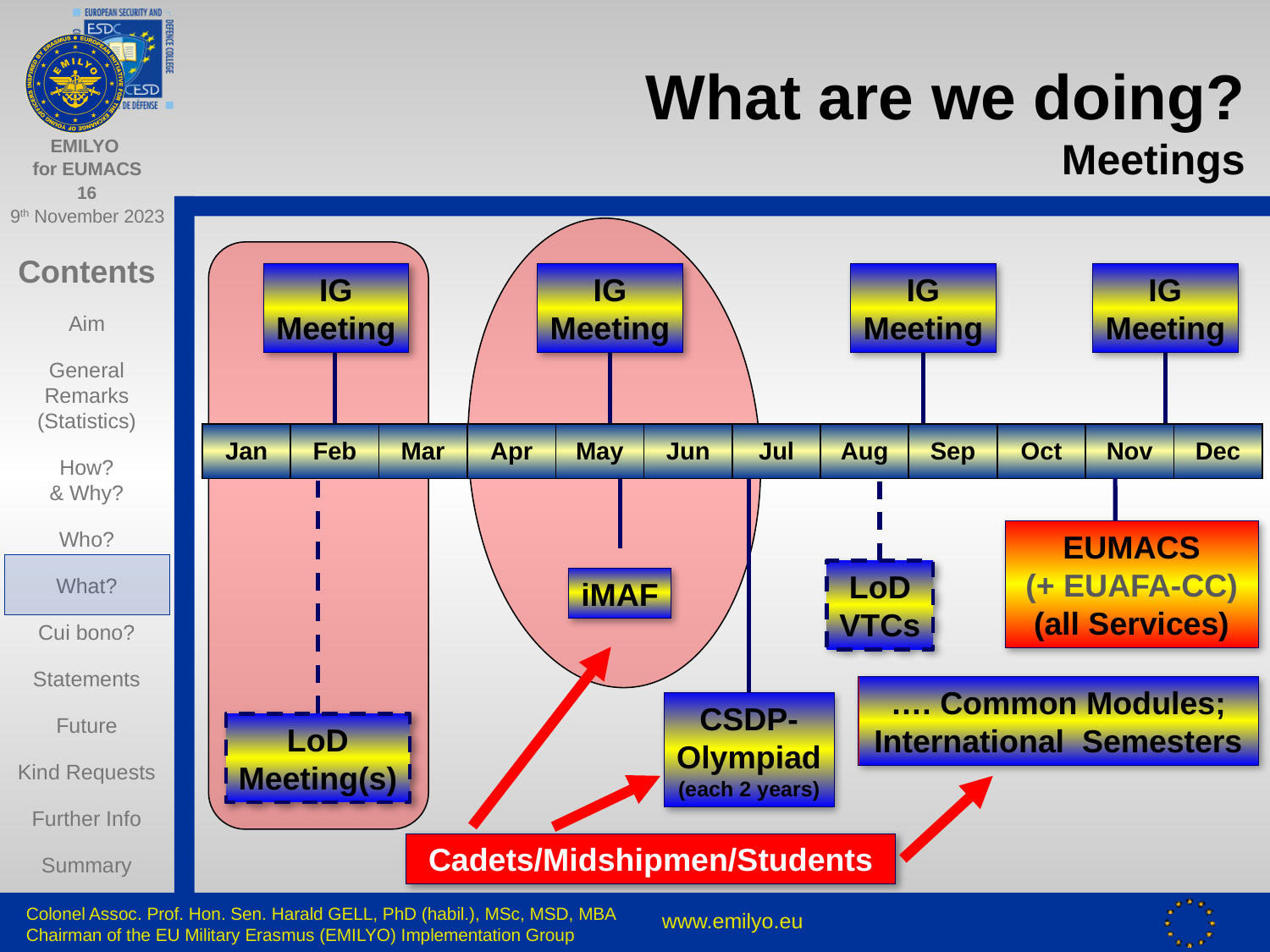

# What are we doing? Meetings

IG
Meeting
IG
Meeting
IG
Meeting
IG
Meeting
| Jan | Feb | Mar | Apr | May | Jun | Jul | Aug | Sep | Oct | Nov | Dec |
| --- | --- | --- | --- | --- | --- | --- | --- | --- | --- | --- | --- |
EUMACS
(+ EUAFA-CC)
(all Services)
LoD
Meeting(s)
iMAF
CSDP-
Olympiad
(each 2 years)
LoD
VTCs

…. Common Modules;
International  Semesters
Cadets/Midshipmen/Students